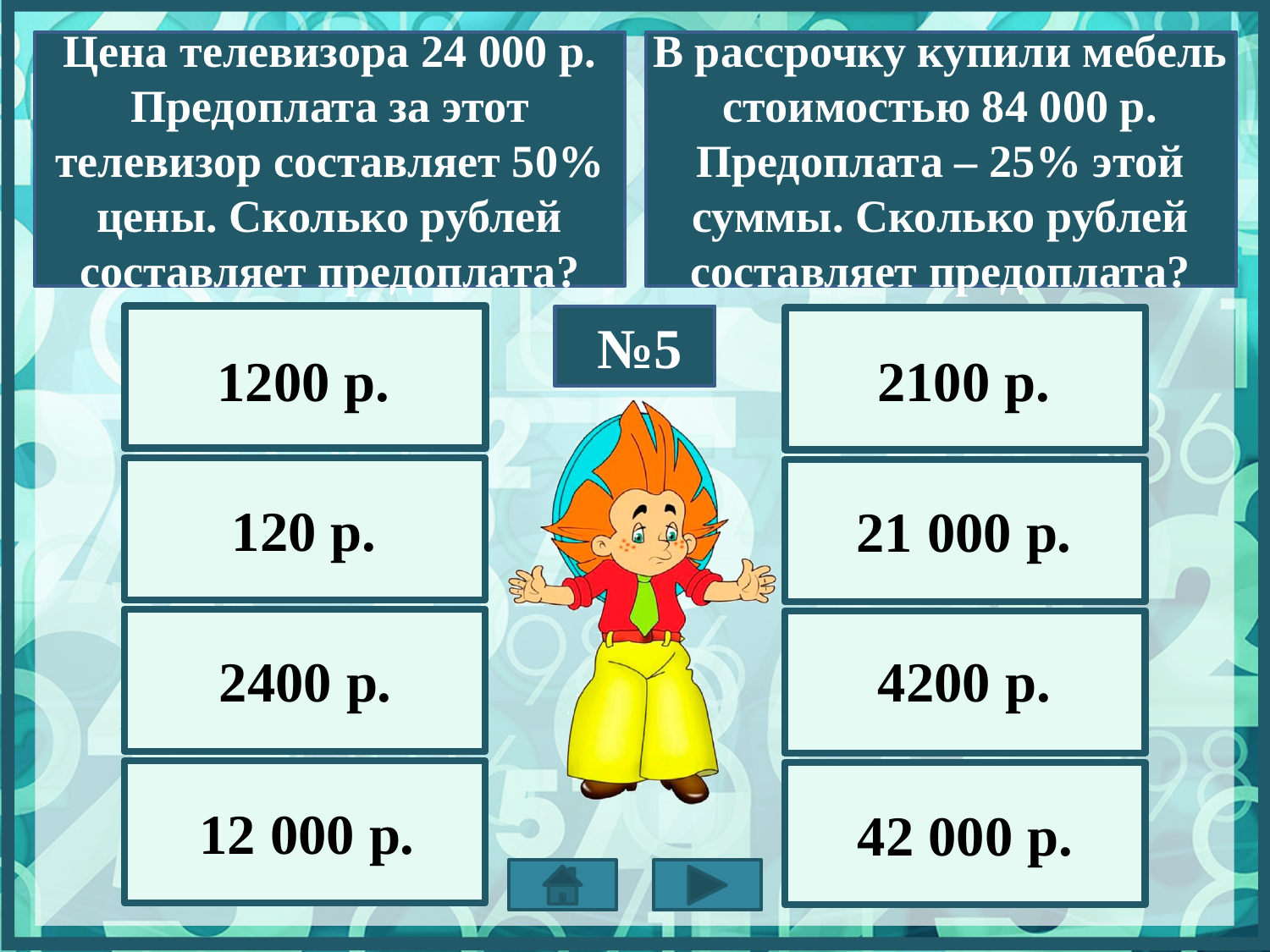

B рассрочку купили мебель стоимостью 84 000 р. Предоплата – 25% этой суммы. Сколько рублей составляет предоплата?
Цена телевизора 24 000 р. Предоплата за этот телевизор составляет 50% цены. Сколько рублей составляет предоплата?
№5
2100 р.
1200 р.
120 р.
21 000 р.
2400 р.
4200 р.
12 000 р.
42 000 р.